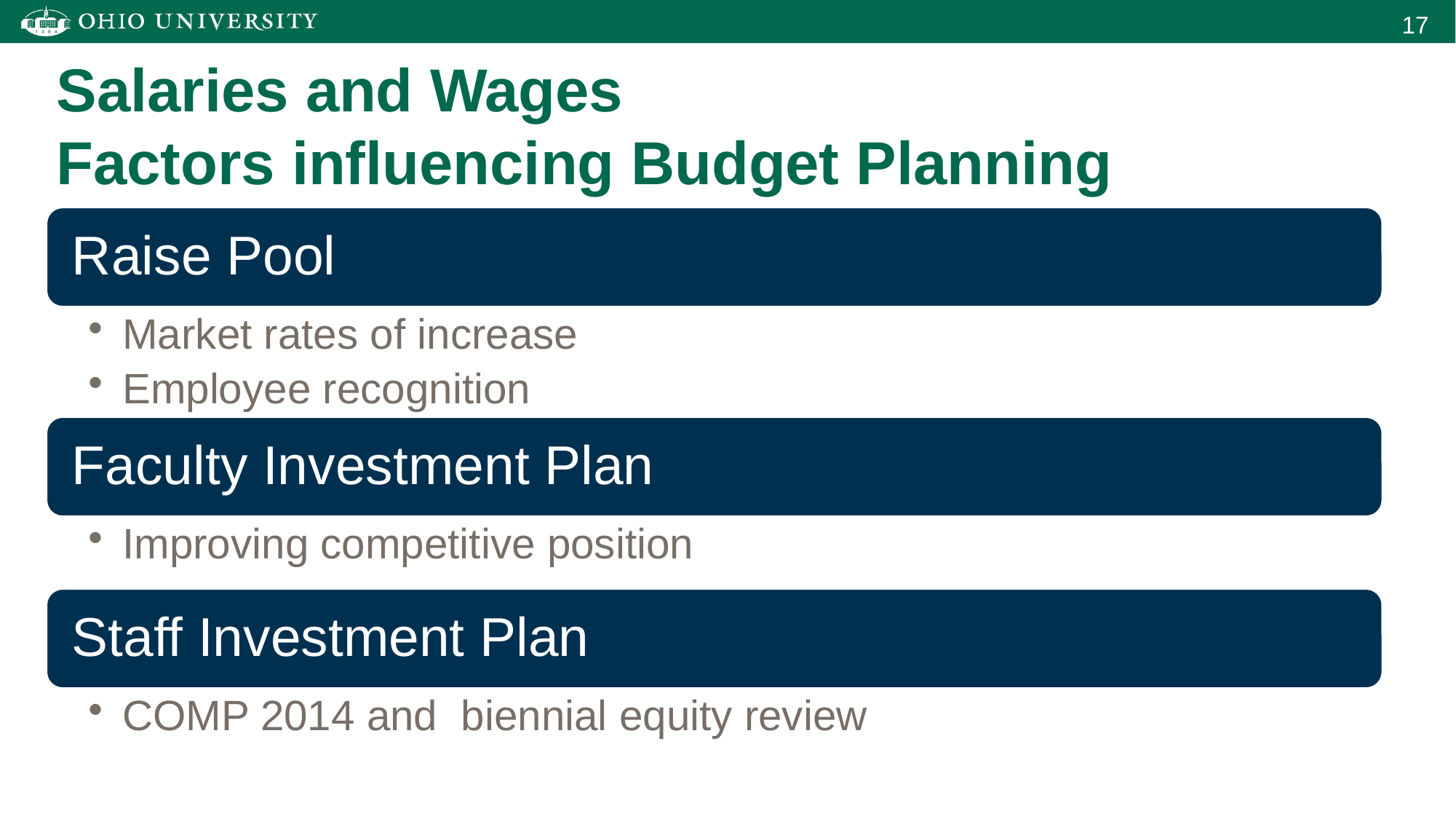

# Salaries and Wages Factors influencing Budget Planning
Raise Pool
Market rates of increase
Employee recognition
Faculty Investment Plan
Improving competitive position
Staff Investment Plan
COMP 2014 and  biennial equity review